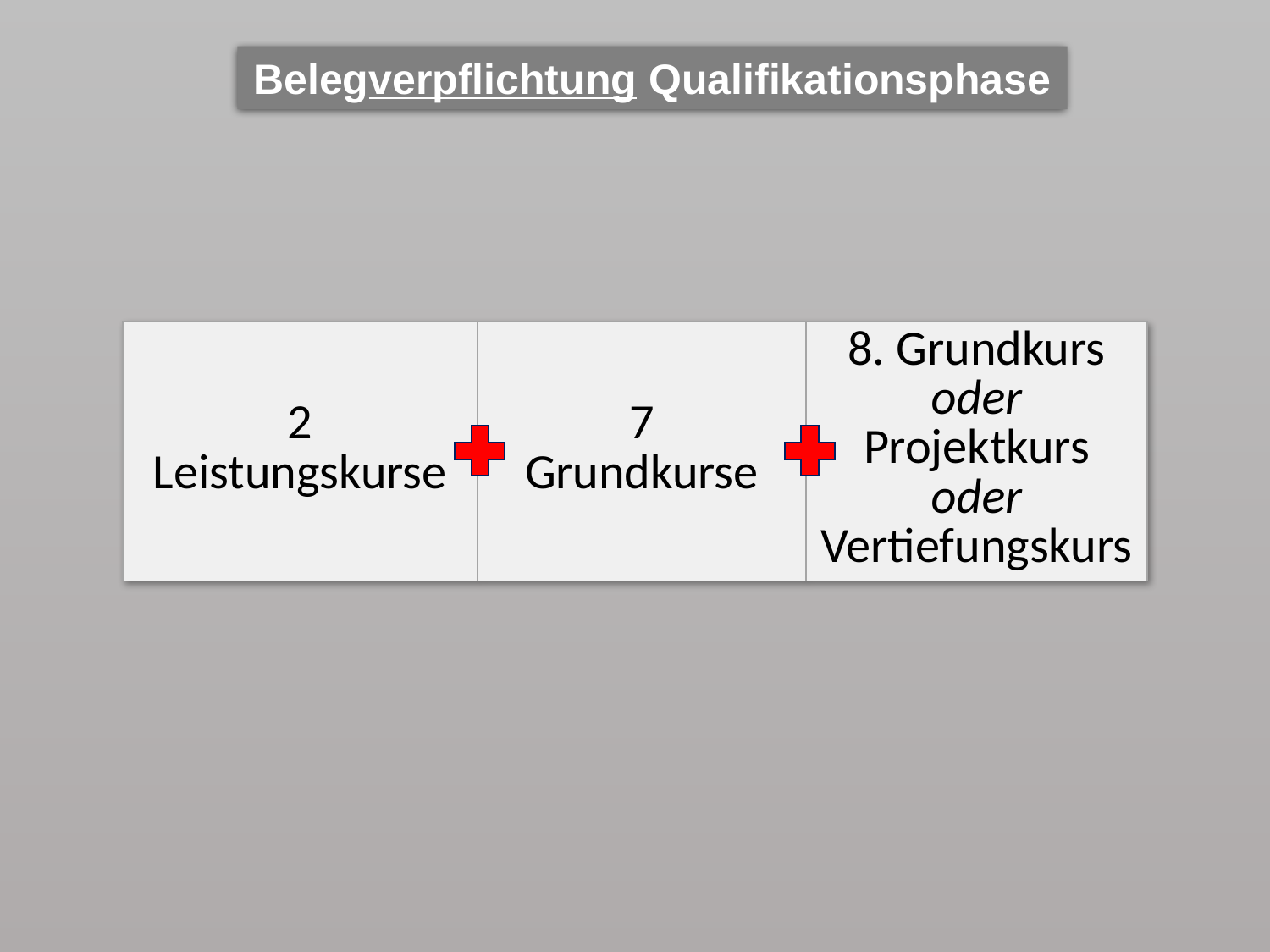

Belegverpflichtung Qualifikationsphase
| 2 Leistungskurse | 7 Grundkurse | 8. Grundkurs oder Projektkurs oder Vertiefungskurs |
| --- | --- | --- |